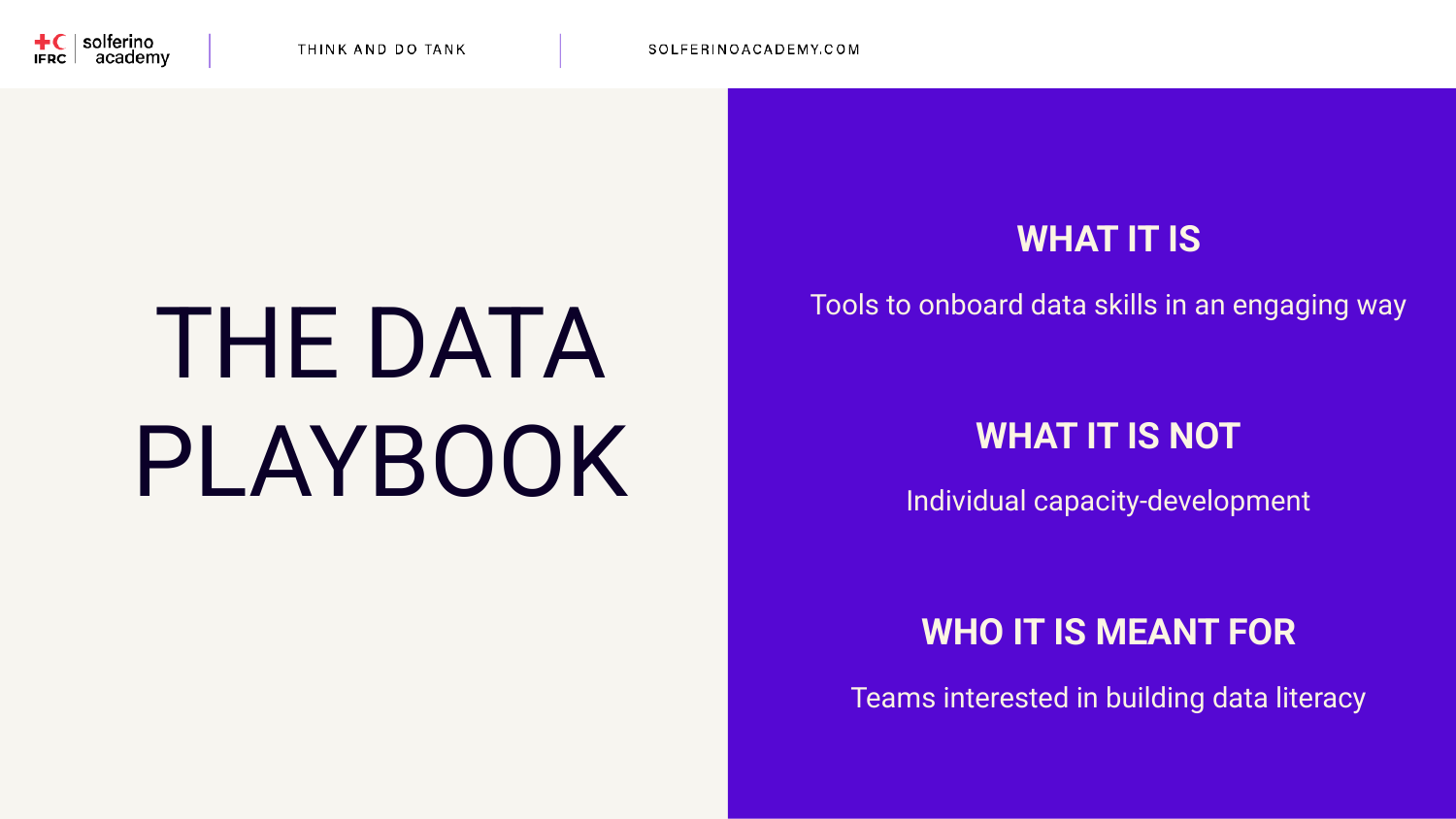

WHAT IT IS
Tools to onboard data skills in an engaging way

WHAT IT IS NOT
Individual capacity-development

WHO IT IS MEANT FOR
Teams interested in building data literacy
# THE DATA PLAYBOOK